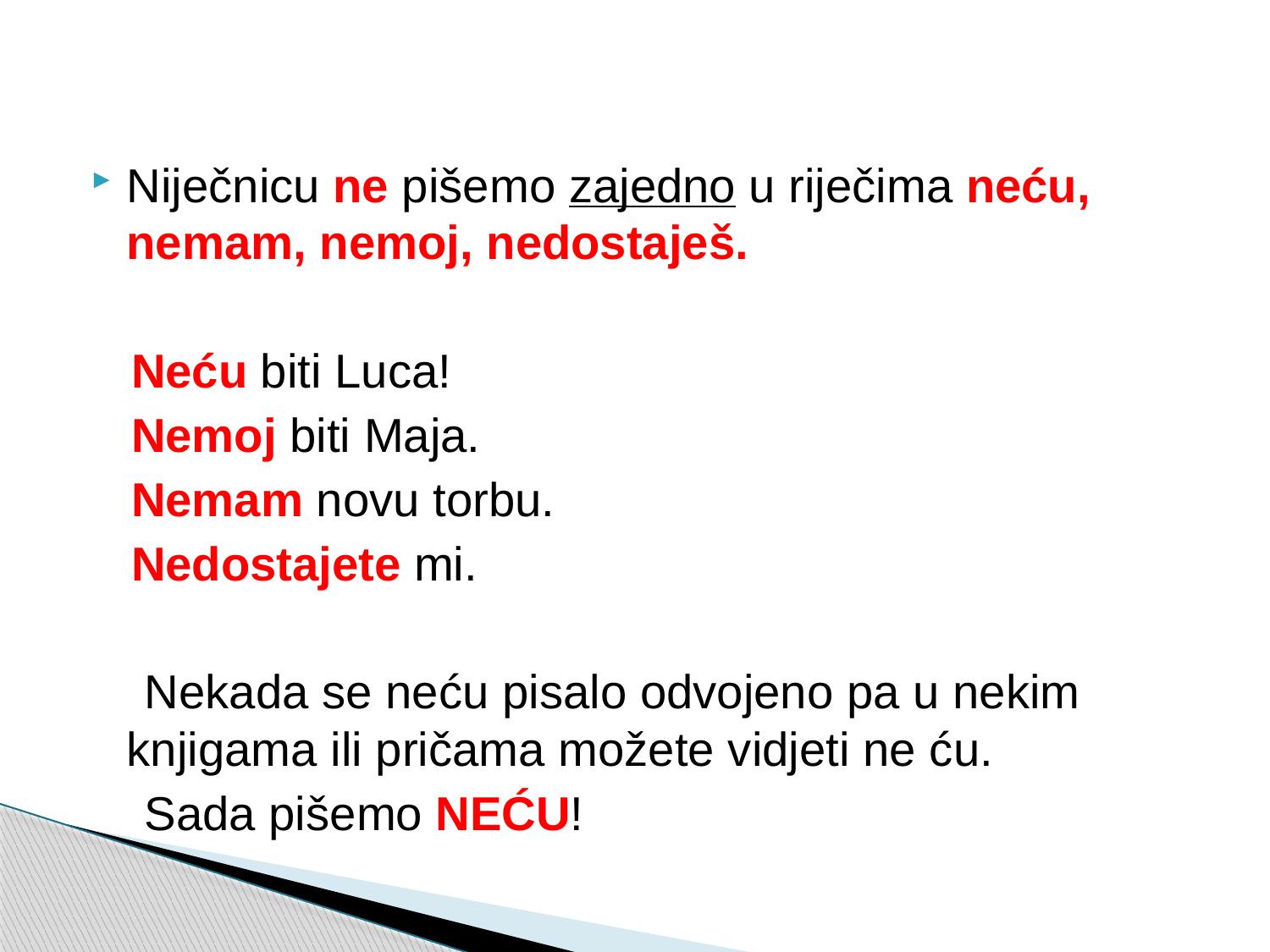

#
Niječnicu ne pišemo zajedno u riječima neću, nemam, nemoj, nedostaješ.

   Neću biti Luca!
   Nemoj biti Maja.
   Nemam novu torbu.
   Nedostajete mi.

    Nekada se neću pisalo odvojeno pa u nekim knjigama ili pričama možete vidjeti ne ću.
    Sada pišemo NEĆU!